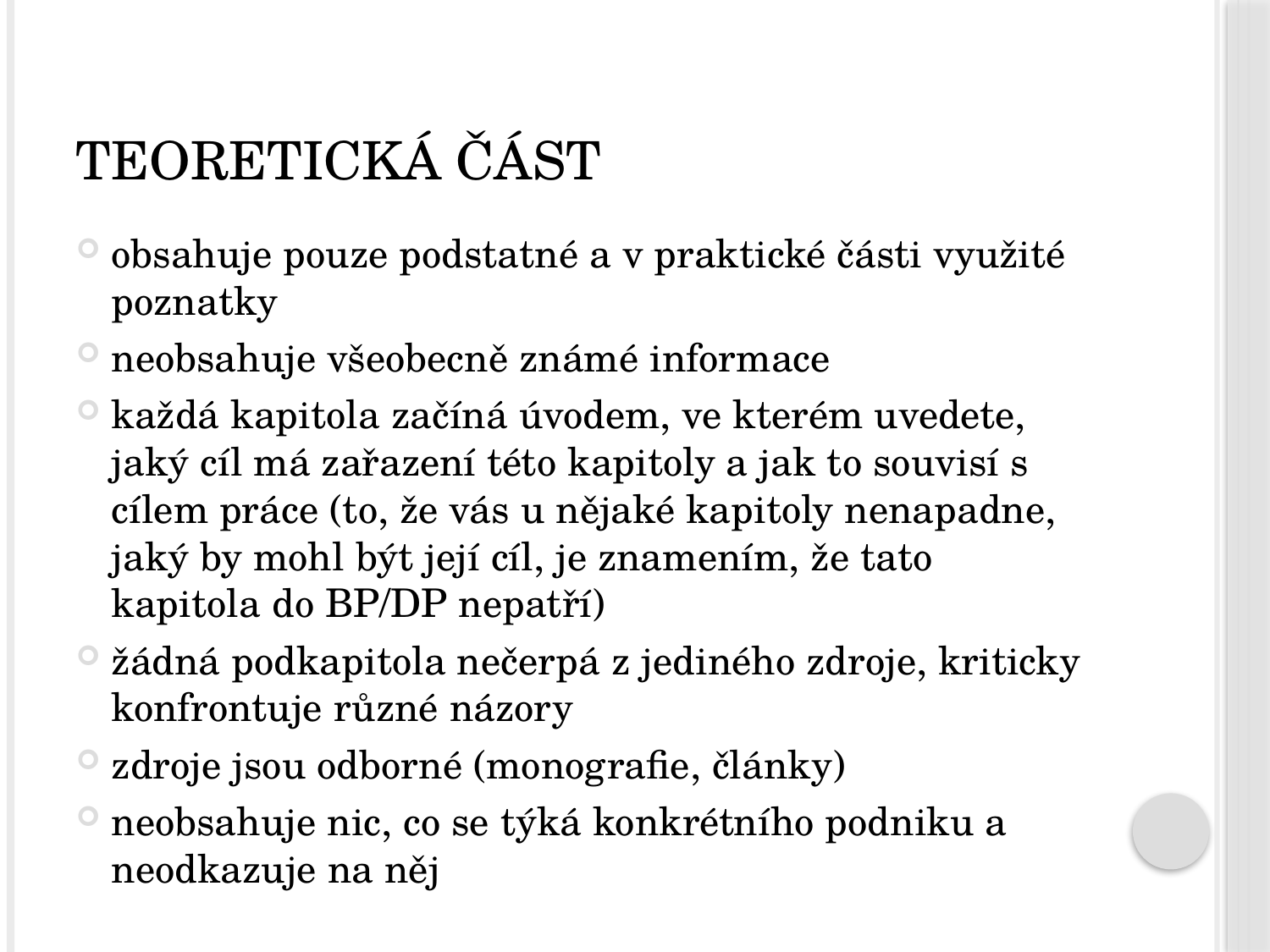

# Teoretická část
obsahuje pouze podstatné a v praktické části využité poznatky
neobsahuje všeobecně známé informace
každá kapitola začíná úvodem, ve kterém uvedete, jaký cíl má zařazení této kapitoly a jak to souvisí s cílem práce (to, že vás u nějaké kapitoly nenapadne, jaký by mohl být její cíl, je znamením, že tato kapitola do BP/DP nepatří)
žádná podkapitola nečerpá z jediného zdroje, kriticky konfrontuje různé názory
zdroje jsou odborné (monografie, články)
neobsahuje nic, co se týká konkrétního podniku a neodkazuje na něj